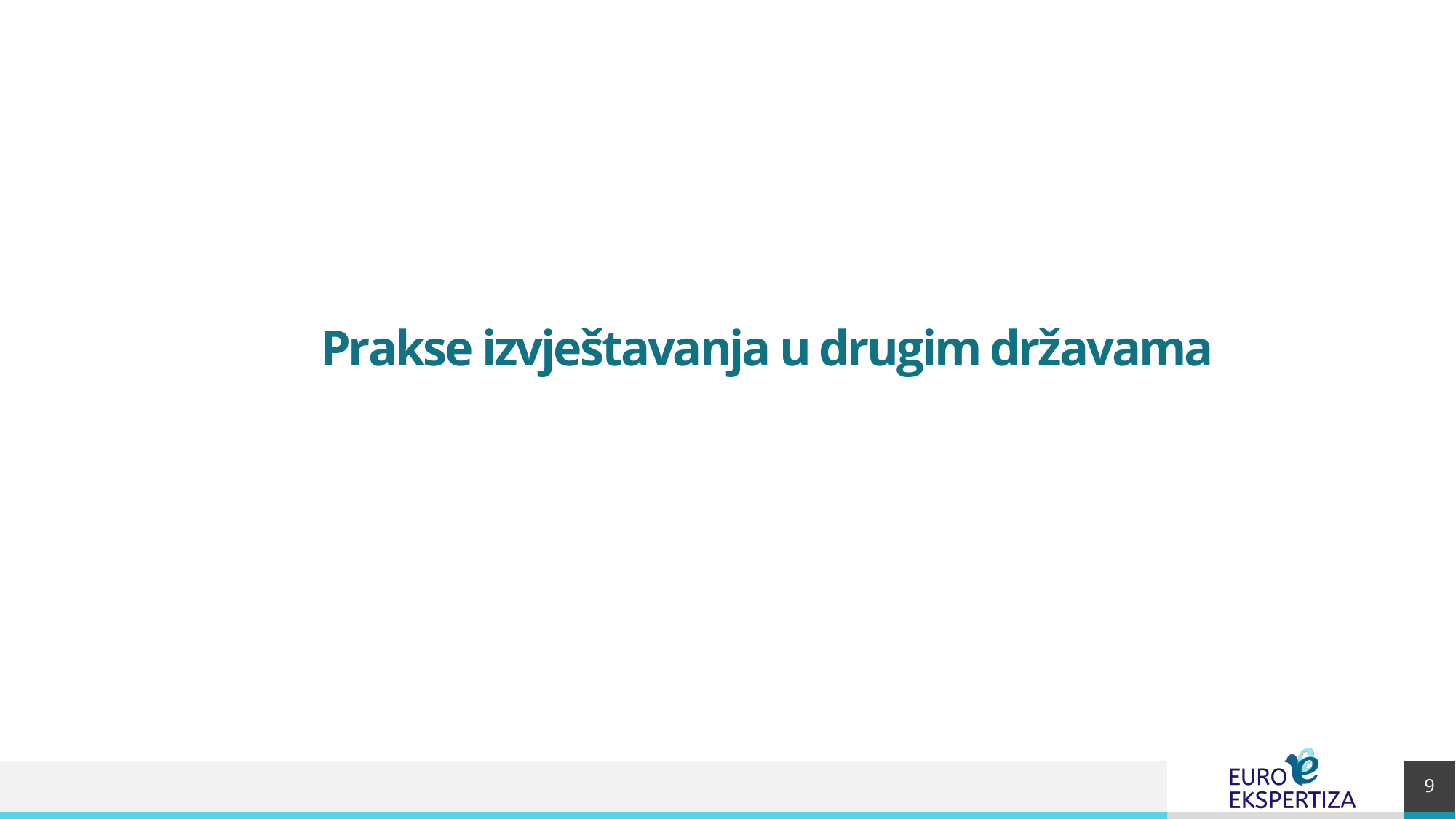

# Prakse izvještavanja u drugim državama
9